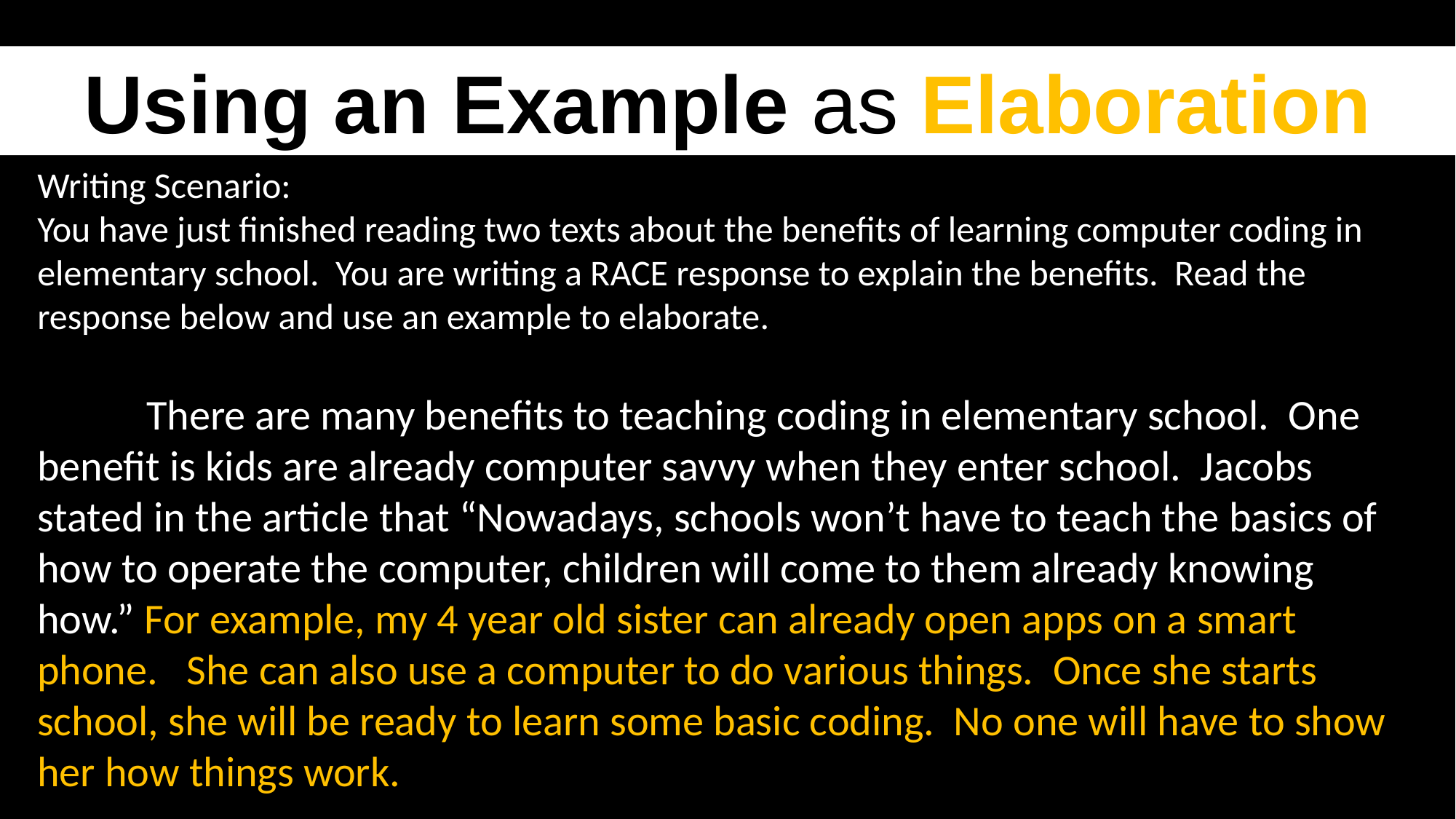

Using an Example as Elaboration
Writing Scenario:
You have just finished reading two texts about the benefits of learning computer coding in elementary school.  You are writing a RACE response to explain the benefits.  Read the  response below and use an example to elaborate.

	There are many benefits to teaching coding in elementary school.  One benefit is kids are already computer savvy when they enter school.  Jacobs stated in the article that “Nowadays, schools won’t have to teach the basics of how to operate the computer, children will come to them already knowing how.” For example, my 4 year old sister can already open apps on a smart phone.   She can also use a computer to do various things.  Once she starts school, she will be ready to learn some basic coding.  No one will have to show her how things work.